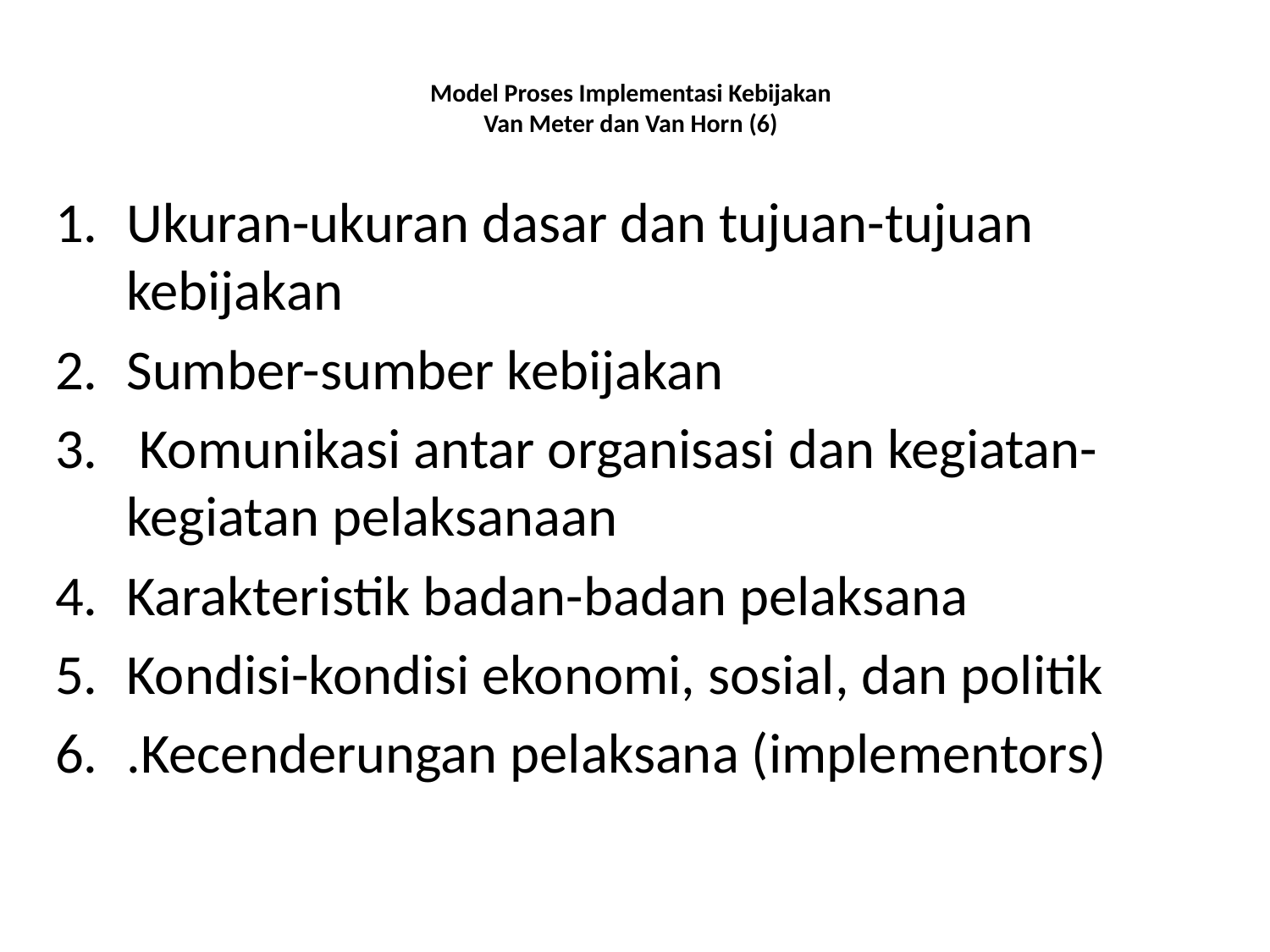

# Model Proses Implementasi Kebijakan Van Meter dan Van Horn (6)
Ukuran-ukuran dasar dan tujuan-tujuan kebijakan
Sumber-sumber kebijakan
 Komunikasi antar organisasi dan kegiatan-kegiatan pelaksanaan
Karakteristik badan-badan pelaksana
Kondisi-kondisi ekonomi, sosial, dan politik
.Kecenderungan pelaksana (implementors)